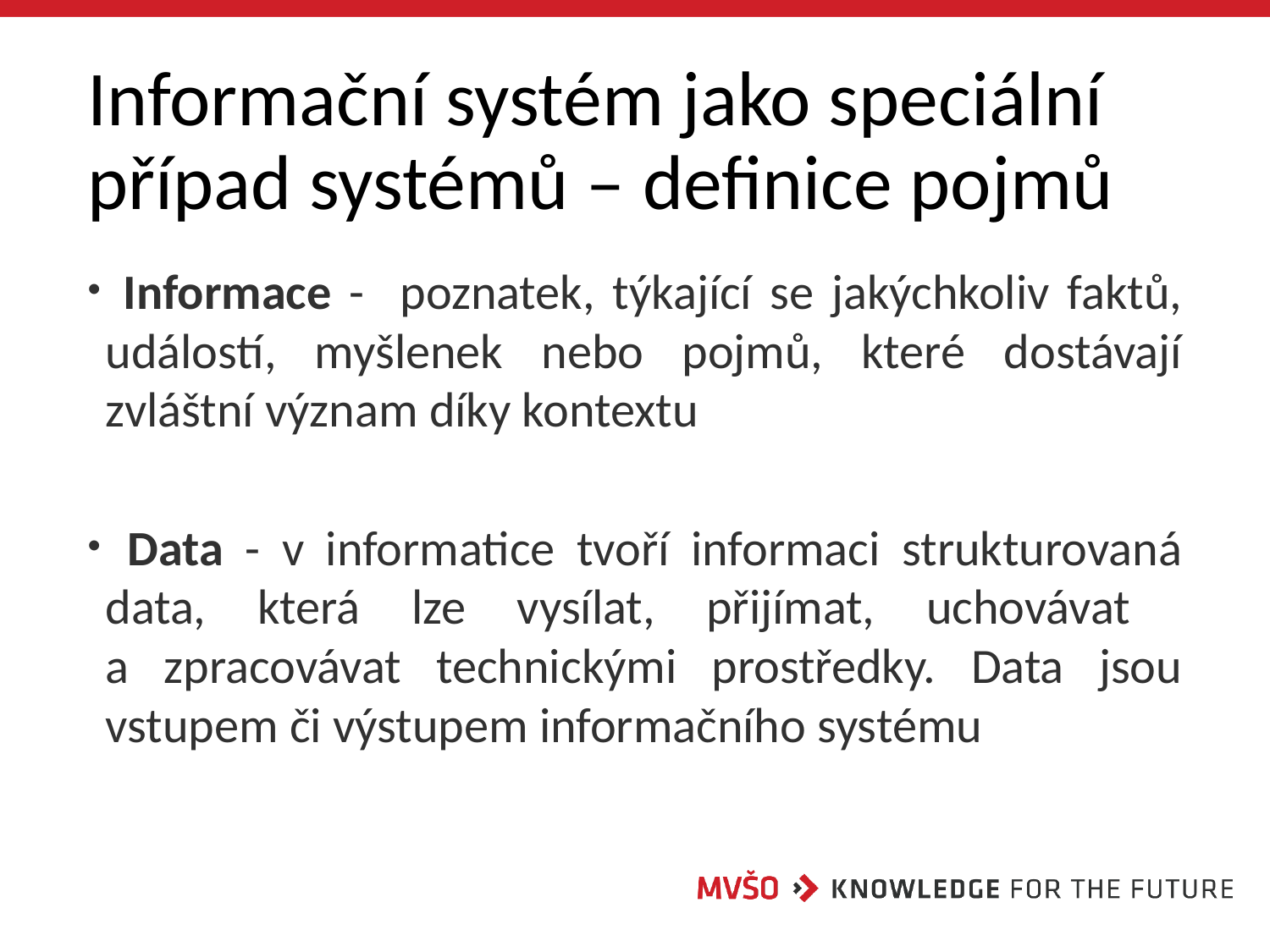

# Informační systém jako speciální případ systémů – definice pojmů
 Informace -  poznatek, týkající se jakýchkoliv faktů, událostí, myšlenek nebo pojmů, které dostávají zvláštní význam díky kontextu

 Data - v informatice tvoří informaci strukturovaná data, která lze vysílat, přijímat, uchovávat
a zpracovávat technickými prostředky. Data jsou vstupem či výstupem informačního systému